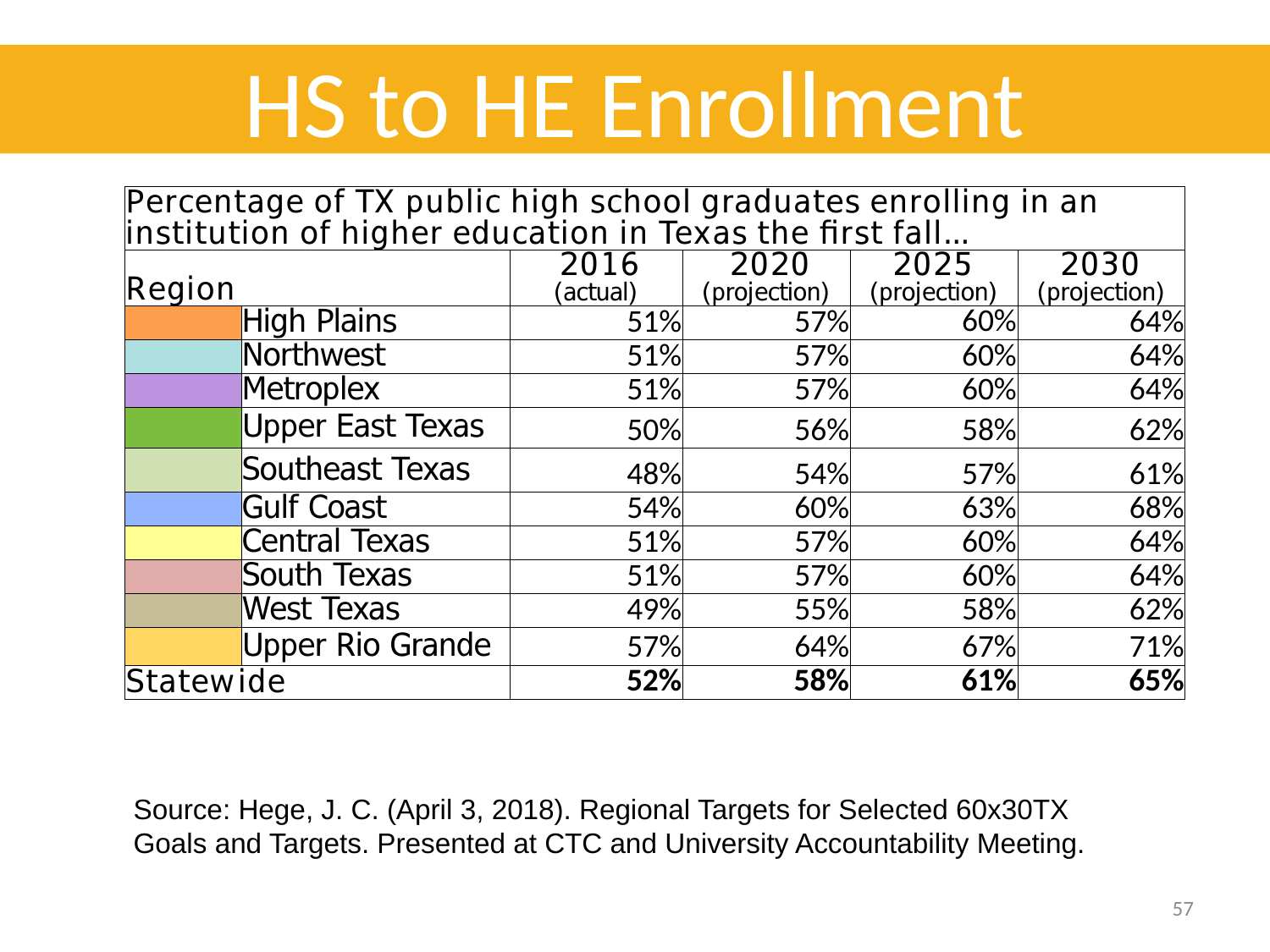

HS to HE Enrollment
| Percentage of TX public high school graduates enrolling in an institution of higher education in Texas the first fall… |  |  |  |  |  |
| --- | --- | --- | --- | --- | --- |
| Region |  | 2016 (actual) | 2020 (projection) | 2025 (projection) | 2030 (projection) |
|  | High Plains | 51% | 57% | 60% | 64% |
|  | Northwest | 51% | 57% | 60% | 64% |
|  | Metroplex | 51% | 57% | 60% | 64% |
|  | Upper East Texas | 50% | 56% | 58% | 62% |
|  | Southeast Texas | 48% | 54% | 57% | 61% |
|  | Gulf Coast | 54% | 60% | 63% | 68% |
|  | Central Texas | 51% | 57% | 60% | 64% |
|  | South Texas | 51% | 57% | 60% | 64% |
|  | West Texas | 49% | 55% | 58% | 62% |
|  | Upper Rio Grande | 57% | 64% | 67% | 71% |
| Statewide |  | 52% | 58% | 61% | 65% |
Source: Hege, J. C. (April 3, 2018). Regional Targets for Selected 60x30TX Goals and Targets. Presented at CTC and University Accountability Meeting.
Regional Target, THECB estimations
57